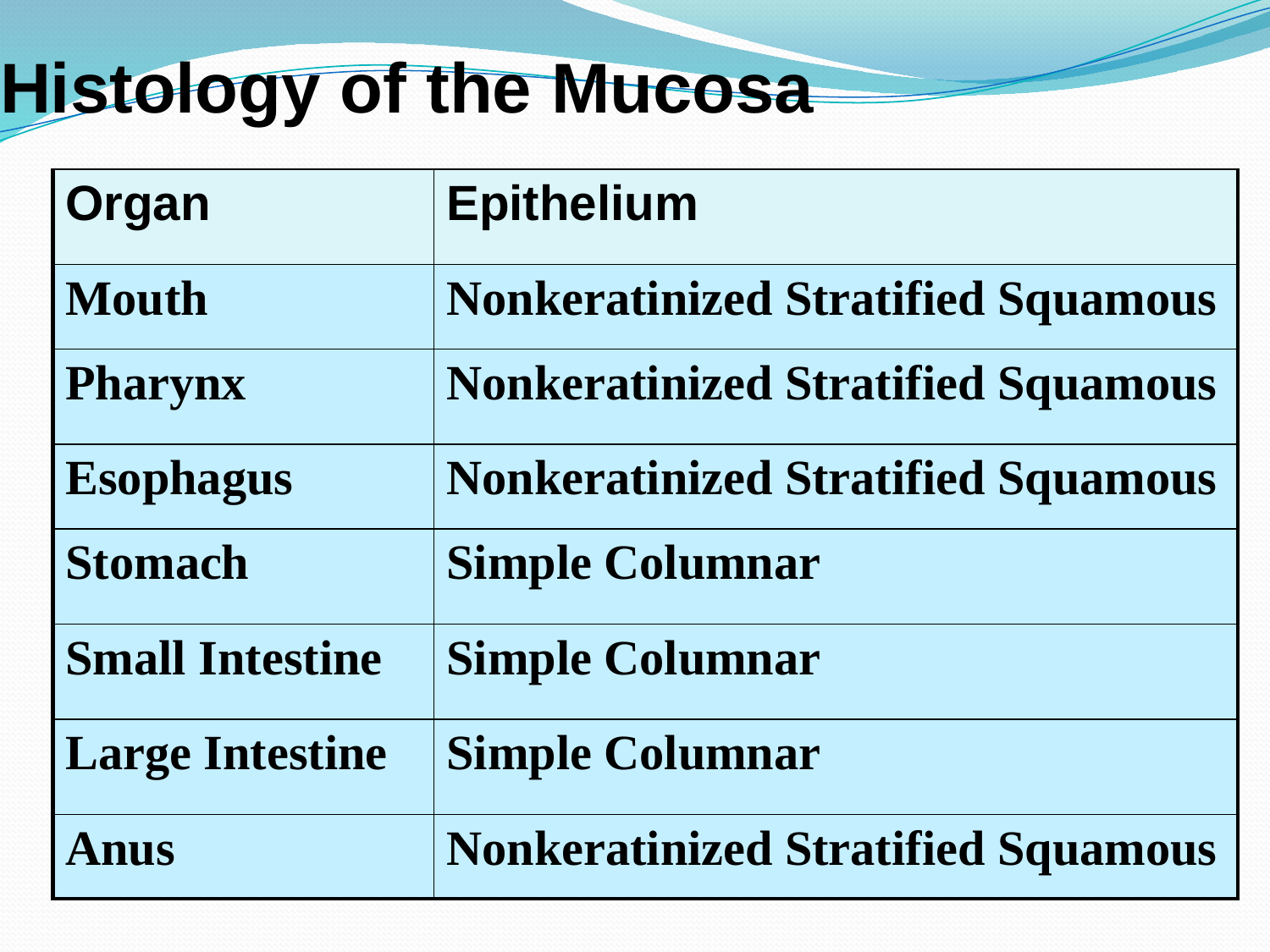

# Histology of the Mucosa
| Organ | Epithelium |
| --- | --- |
| Mouth | Nonkeratinized Stratified Squamous |
| Pharynx | Nonkeratinized Stratified Squamous |
| Esophagus | Nonkeratinized Stratified Squamous |
| Stomach | Simple Columnar |
| Small Intestine | Simple Columnar |
| Large Intestine | Simple Columnar |
| Anus | Nonkeratinized Stratified Squamous |